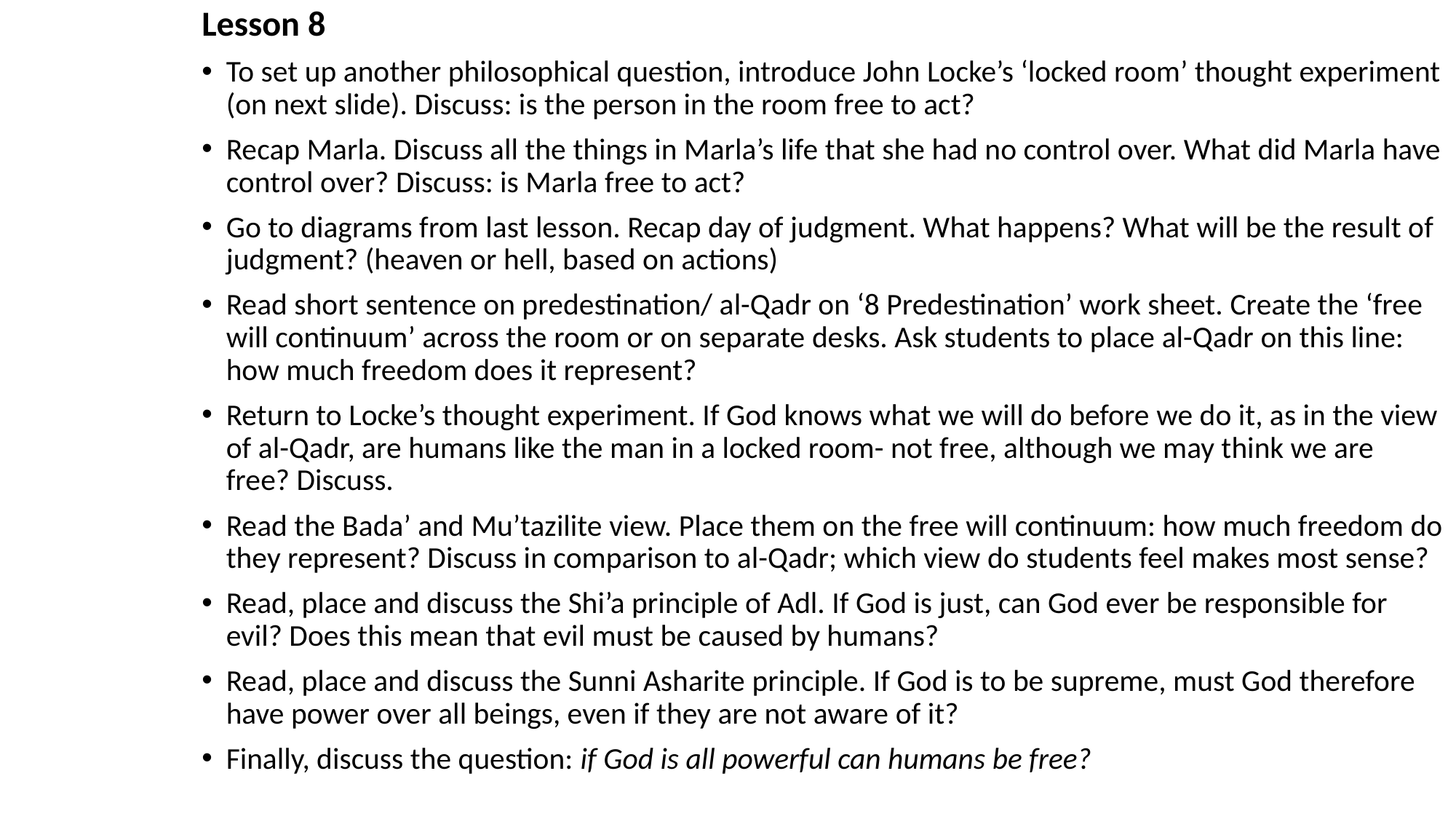

Lesson 8
To set up another philosophical question, introduce John Locke’s ‘locked room’ thought experiment (on next slide). Discuss: is the person in the room free to act?
Recap Marla. Discuss all the things in Marla’s life that she had no control over. What did Marla have control over? Discuss: is Marla free to act?
Go to diagrams from last lesson. Recap day of judgment. What happens? What will be the result of judgment? (heaven or hell, based on actions)
Read short sentence on predestination/ al-Qadr on ‘8 Predestination’ work sheet. Create the ‘free will continuum’ across the room or on separate desks. Ask students to place al-Qadr on this line: how much freedom does it represent?
Return to Locke’s thought experiment. If God knows what we will do before we do it, as in the view of al-Qadr, are humans like the man in a locked room- not free, although we may think we are free? Discuss.
Read the Bada’ and Mu’tazilite view. Place them on the free will continuum: how much freedom do they represent? Discuss in comparison to al-Qadr; which view do students feel makes most sense?
Read, place and discuss the Shi’a principle of Adl. If God is just, can God ever be responsible for evil? Does this mean that evil must be caused by humans?
Read, place and discuss the Sunni Asharite principle. If God is to be supreme, must God therefore have power over all beings, even if they are not aware of it?
Finally, discuss the question: if God is all powerful can humans be free?